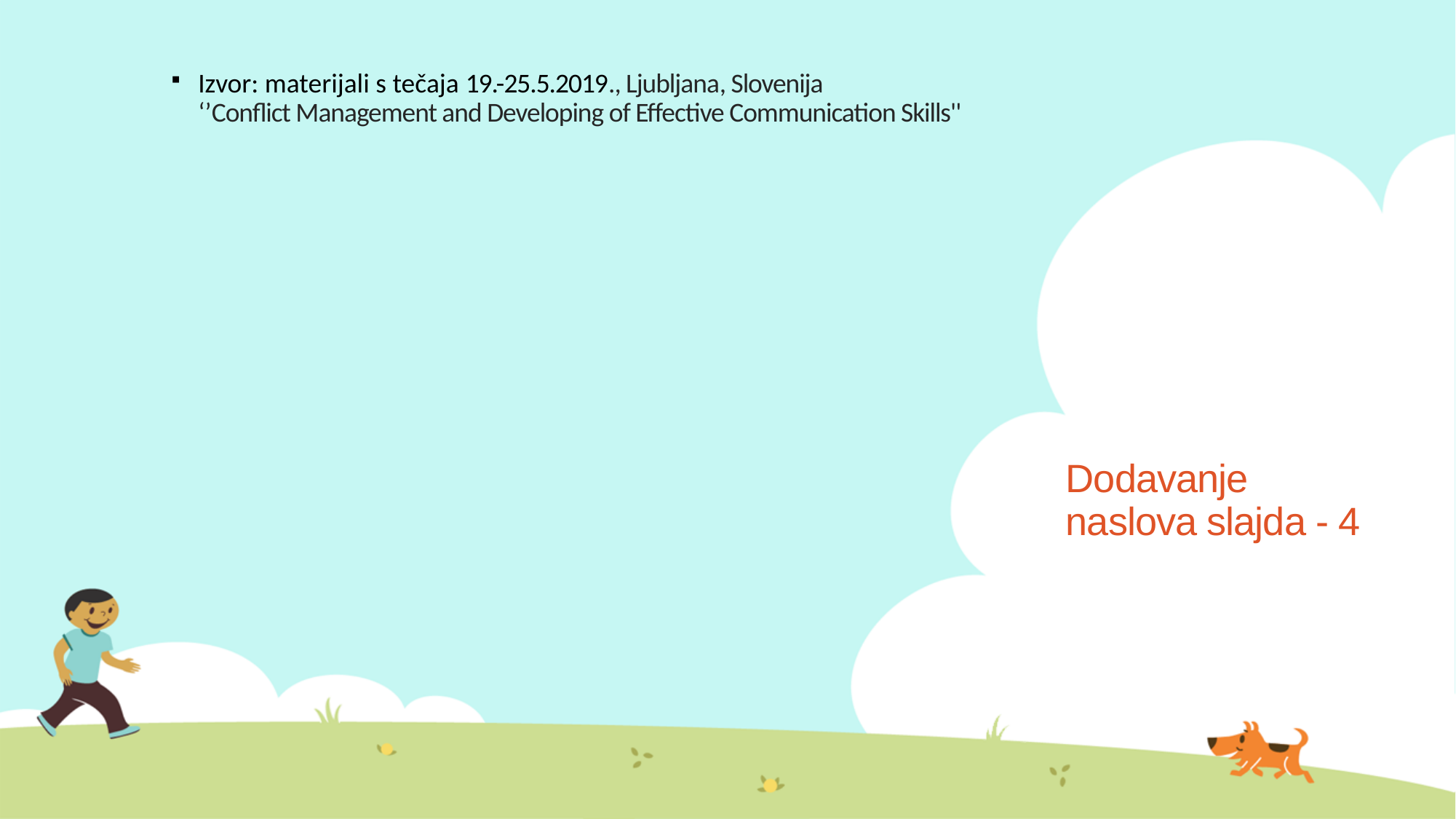

Izvor: materijali s tečaja 19.-25.5.2019., Ljubljana, Slovenija
‘’Conflict Management and Developing of Effective Communication Skills''
# Dodavanje naslova slajda - 4